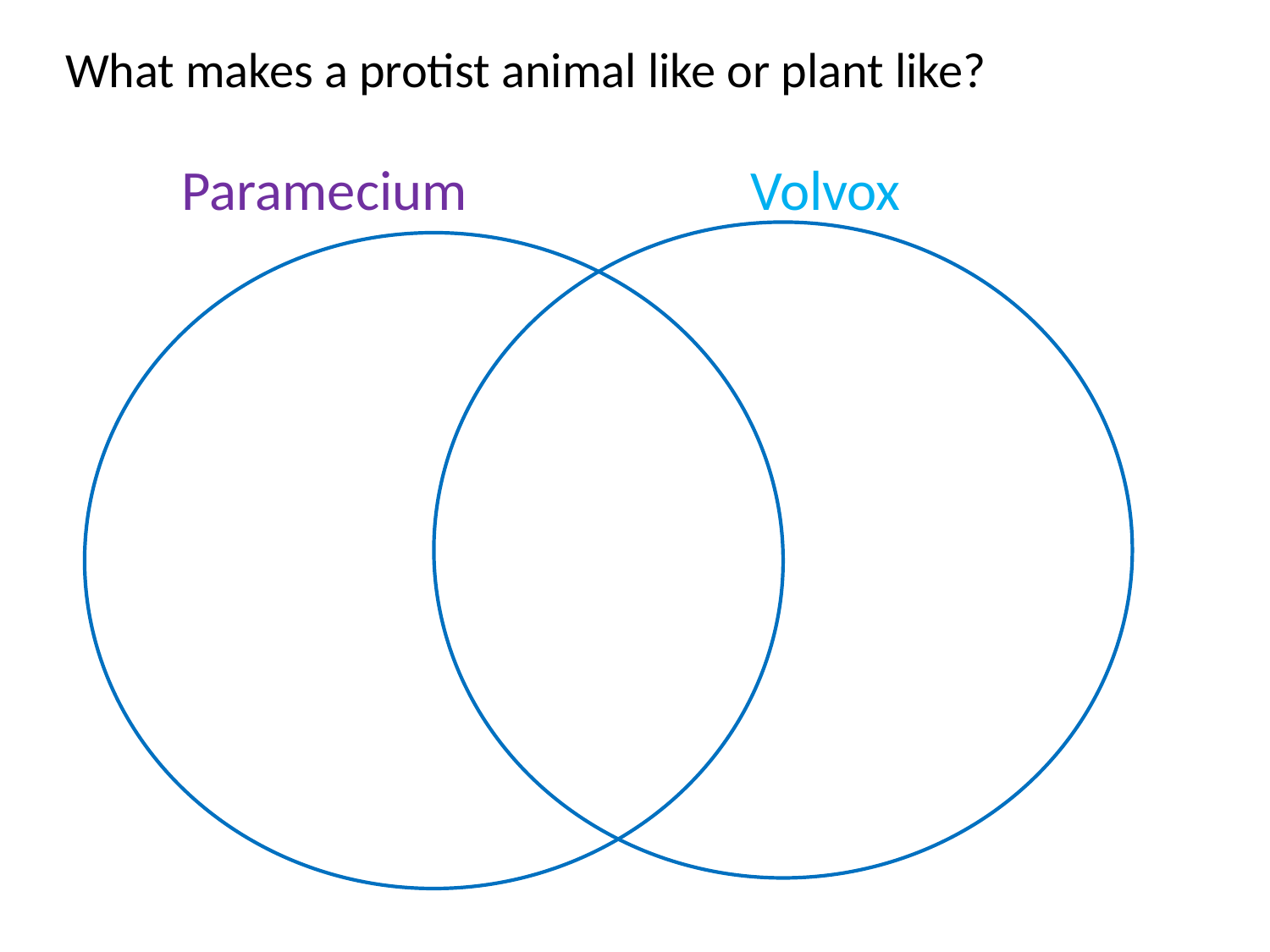

What makes a protist animal like or plant like?

Paramecium
Volvox